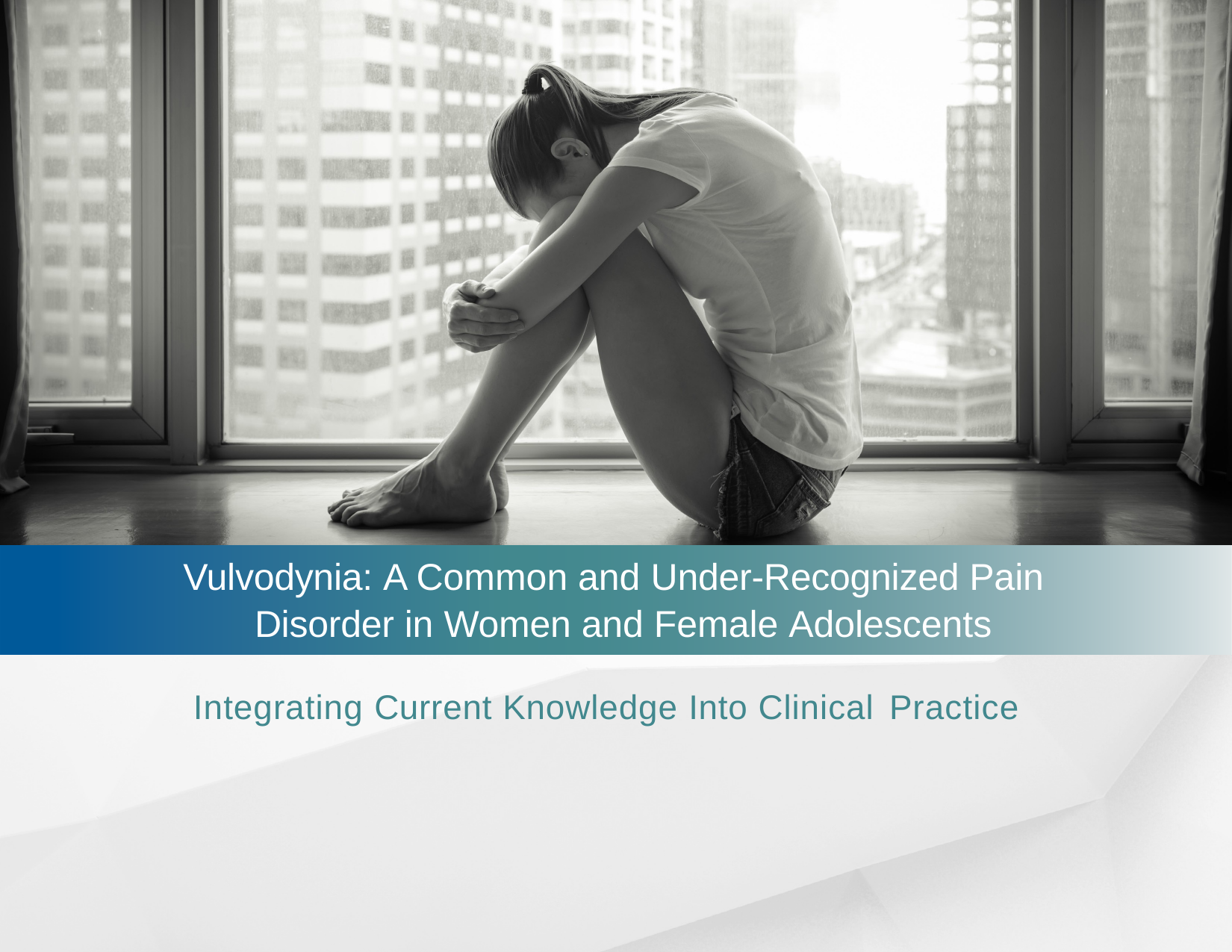

Vulvodynia: A Common and Under-Recognized Pain  Disorder in Women and Female Adolescents
Integrating Current Knowledge Into Clinical Practice